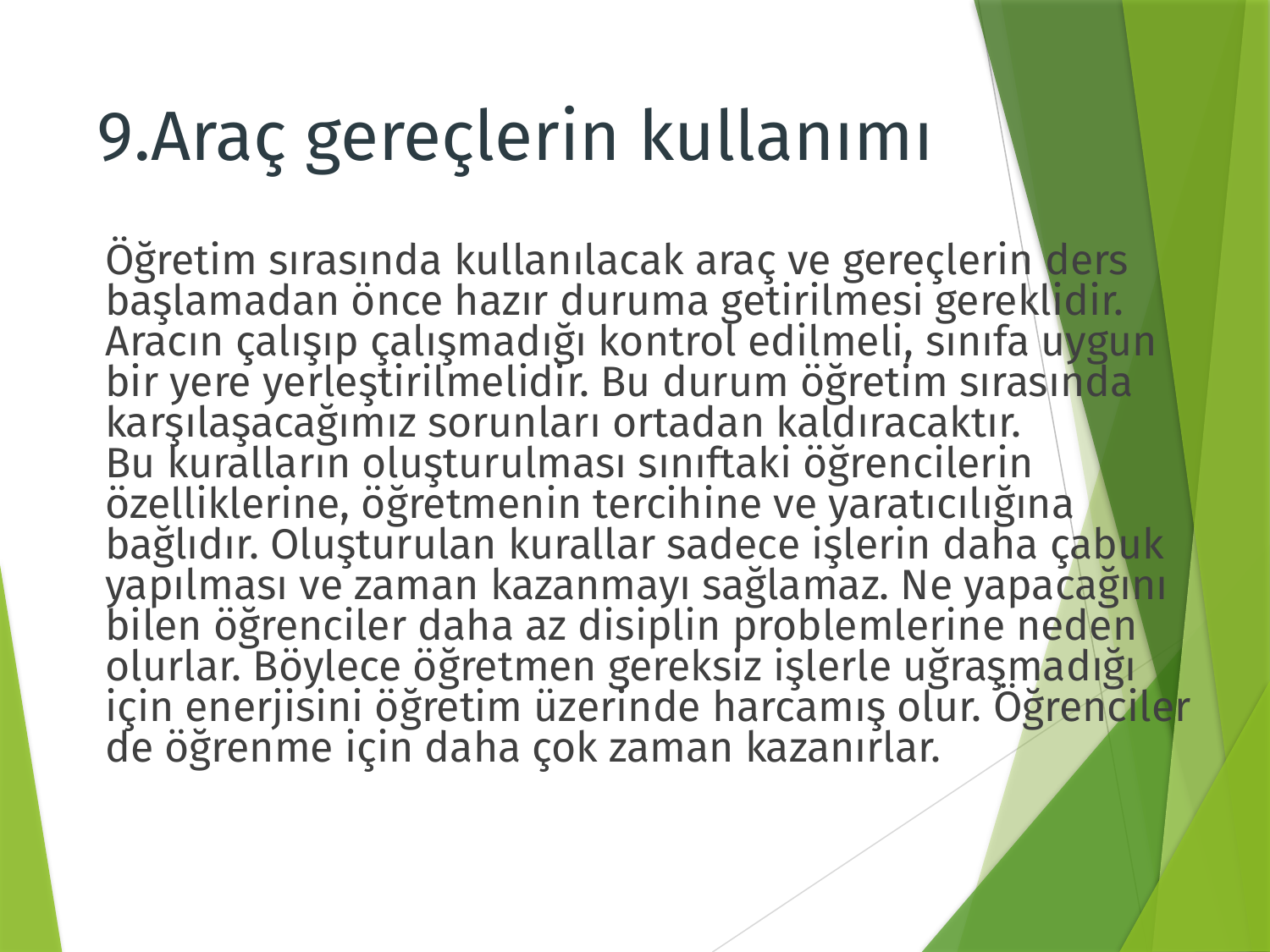

# 9.Araç gereçlerin kullanımı
	Öğretim sırasında kullanılacak araç ve gereçlerin ders başlamadan önce hazır duruma getirilmesi gereklidir. Aracın çalışıp çalışmadığı kontrol edilmeli, sınıfa uygun bir yere yerleştirilmelidir. Bu durum öğretim sırasında karşılaşacağımız sorunları ortadan kaldıracaktır.
Bu kuralların oluşturulması sınıftaki öğrencilerin özelliklerine, öğretmenin tercihine ve yaratıcılığına bağlıdır. Oluşturulan kurallar sadece işlerin daha çabuk yapılması ve zaman kazanmayı sağlamaz. Ne yapacağını bilen öğrenciler daha az disiplin problemlerine neden olurlar. Böylece öğretmen gereksiz işlerle uğraşmadığı için enerjisini öğretim üzerinde harcamış olur. Öğrenciler de öğrenme için daha çok zaman kazanırlar.